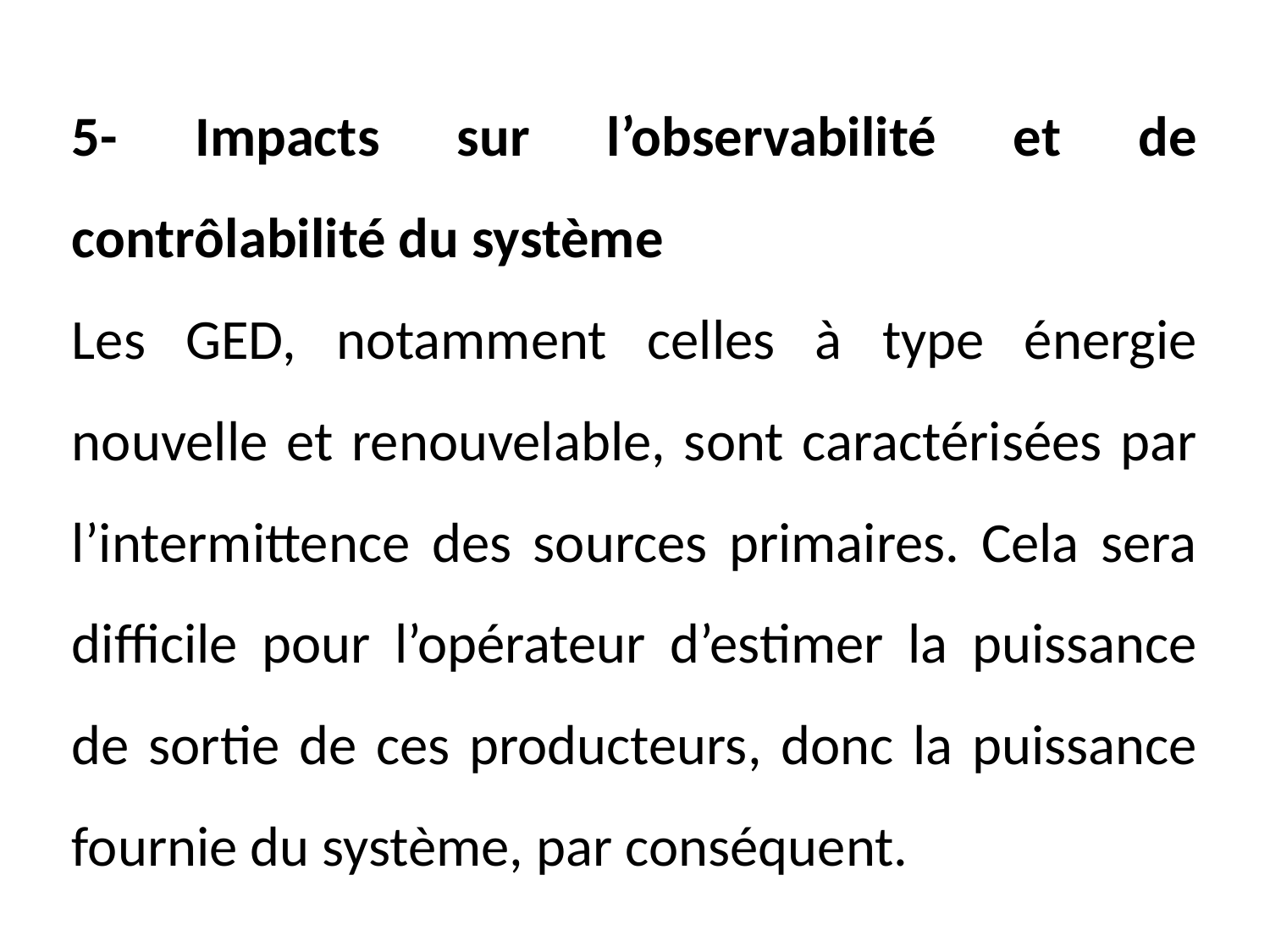

5- Impacts sur l’observabilité et de contrôlabilité du système
Les GED, notamment celles à type énergie nouvelle et renouvelable, sont caractérisées par l’intermittence des sources primaires. Cela sera difficile pour l’opérateur d’estimer la puissance de sortie de ces producteurs, donc la puissance fournie du système, par conséquent.